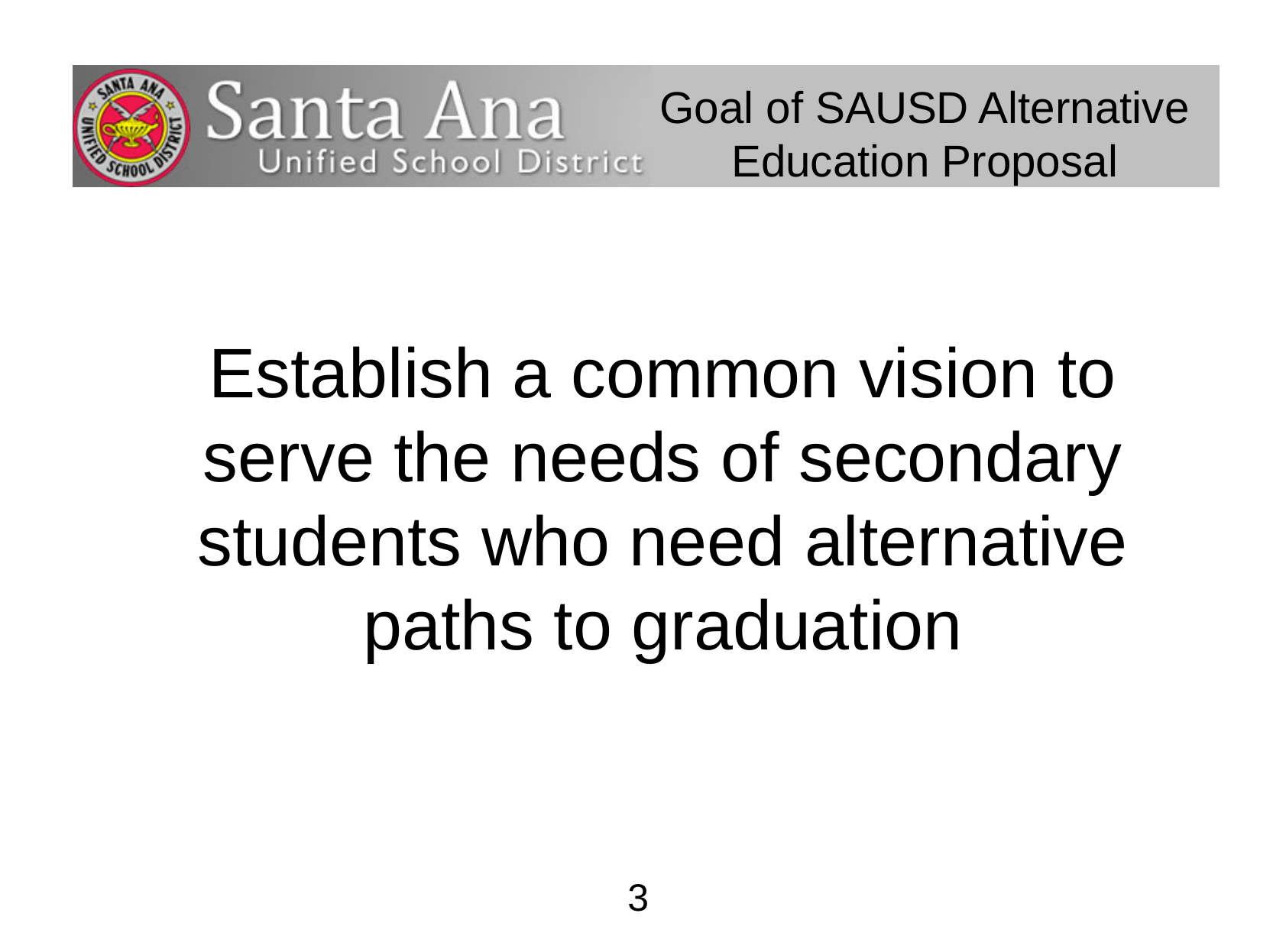

# Goal of SAUSD Alternative Education Proposal
Establish a common vision to serve the needs of secondary students who need alternative paths to graduation
3